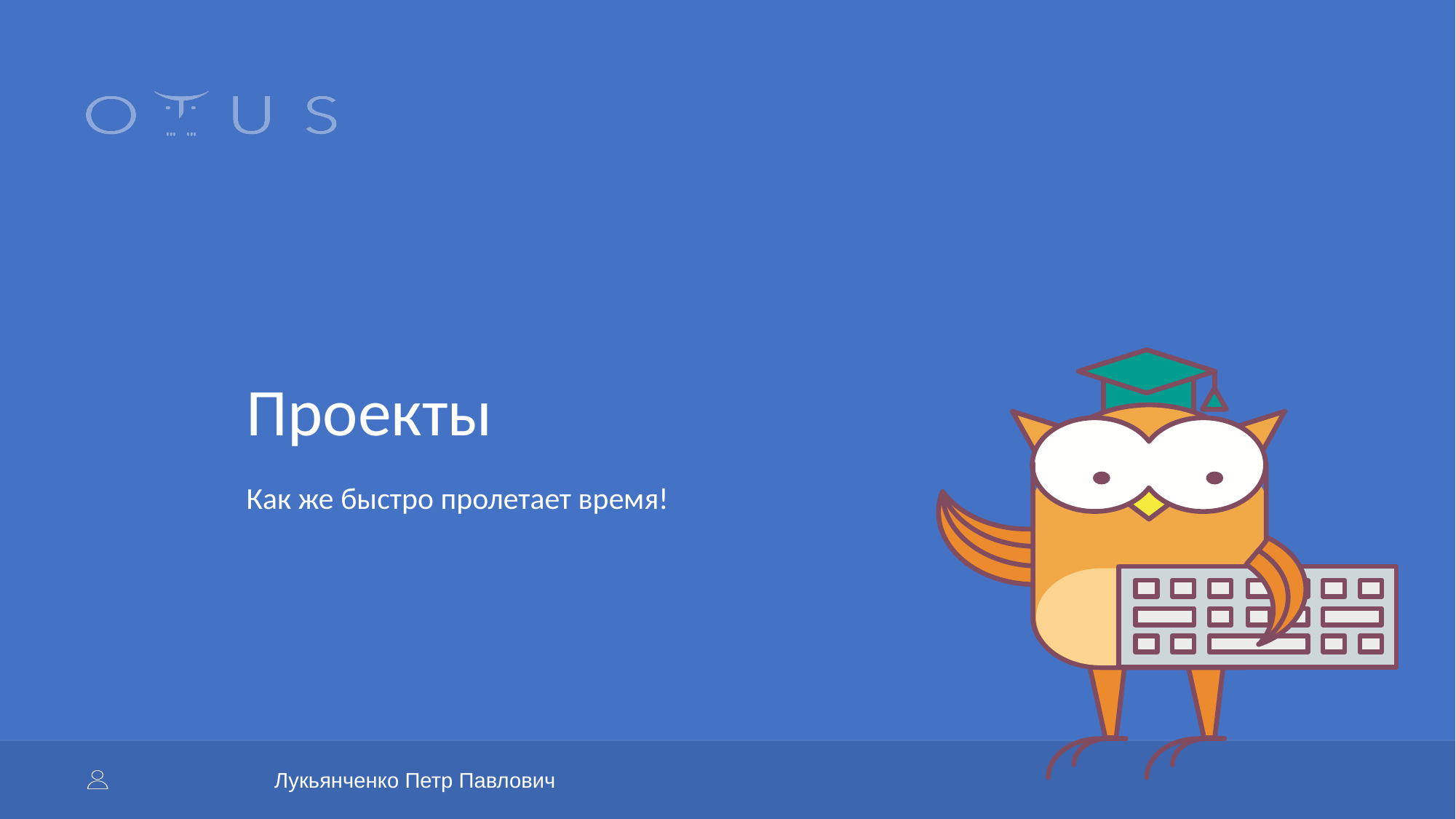

# Проекты
Как же быстро пролетает время!
Лукьянченко Петр Павлович